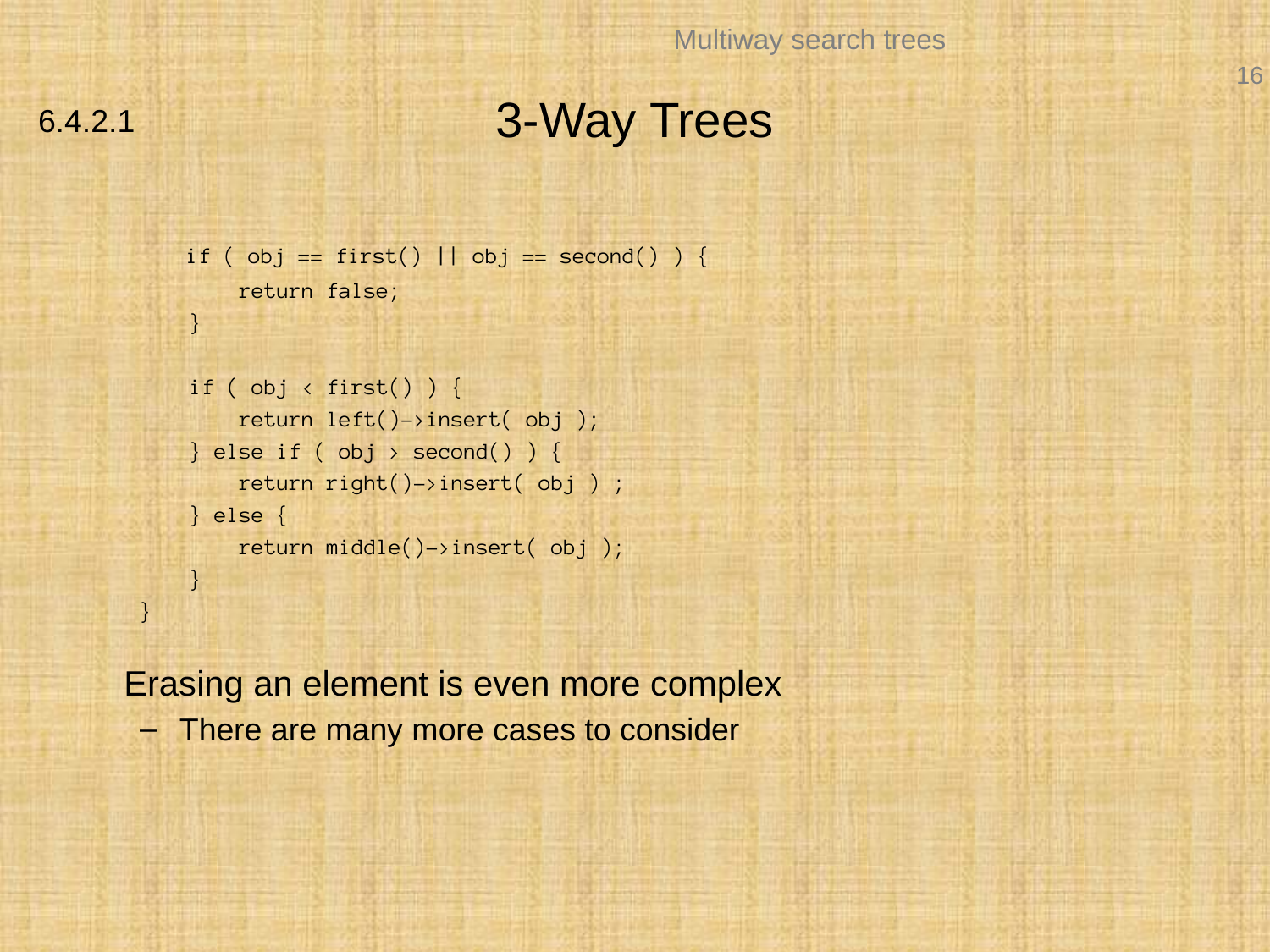

# 3-Way Trees
6.4.2.1
	     if ( obj == first() || obj == second() ) {
        return false;
    }

    if ( obj < first() ) {
        return left()->insert( obj );
    } else if ( obj > second() ) {
        return right()->insert( obj ) ;
    } else {
        return middle()->insert( obj );
    }
}

	Erasing an element is even more complex
There are many more cases to consider